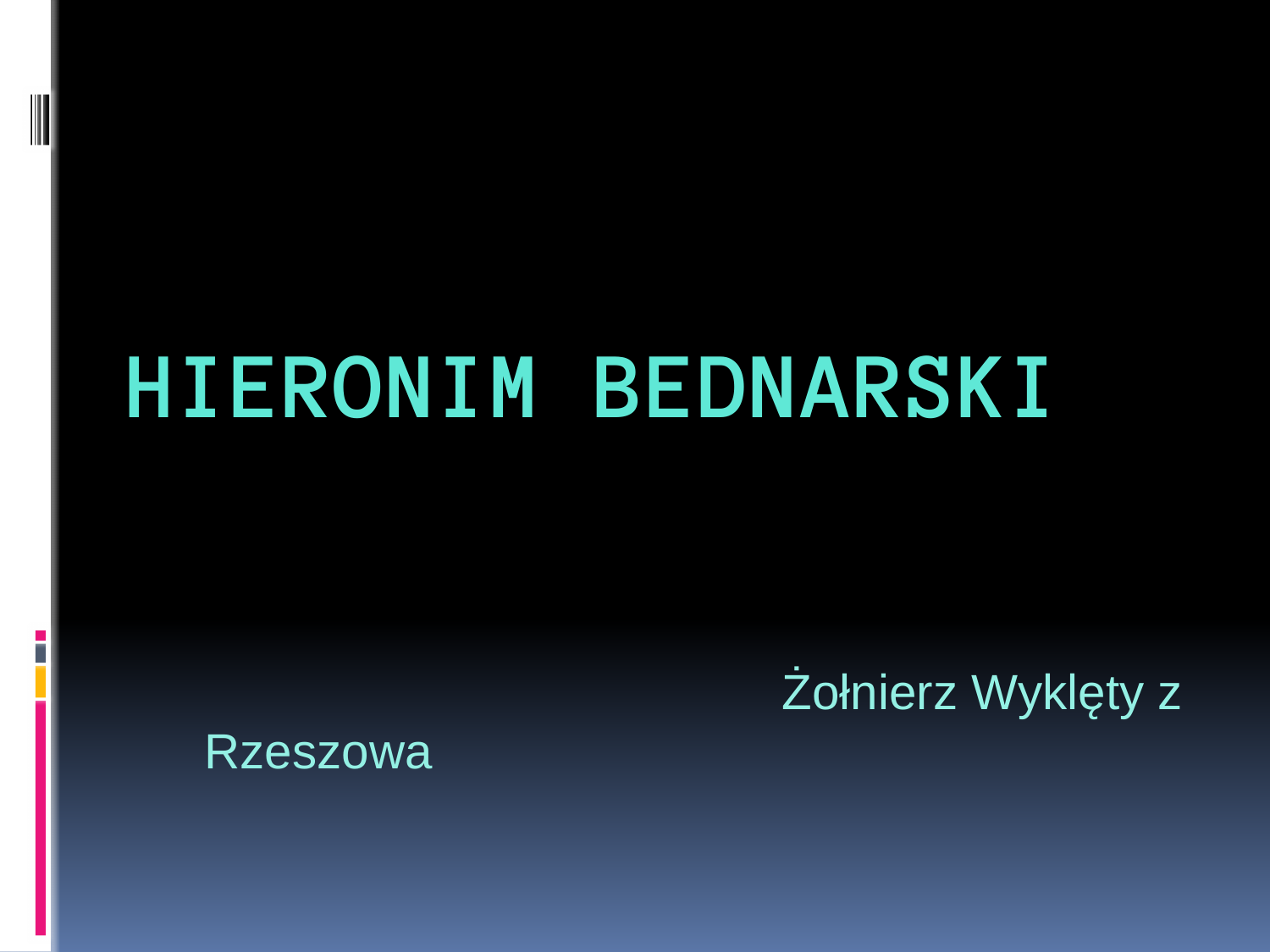

# Hieronim Bednarski
                                          Żołnierz Wyklęty z Rzeszowa